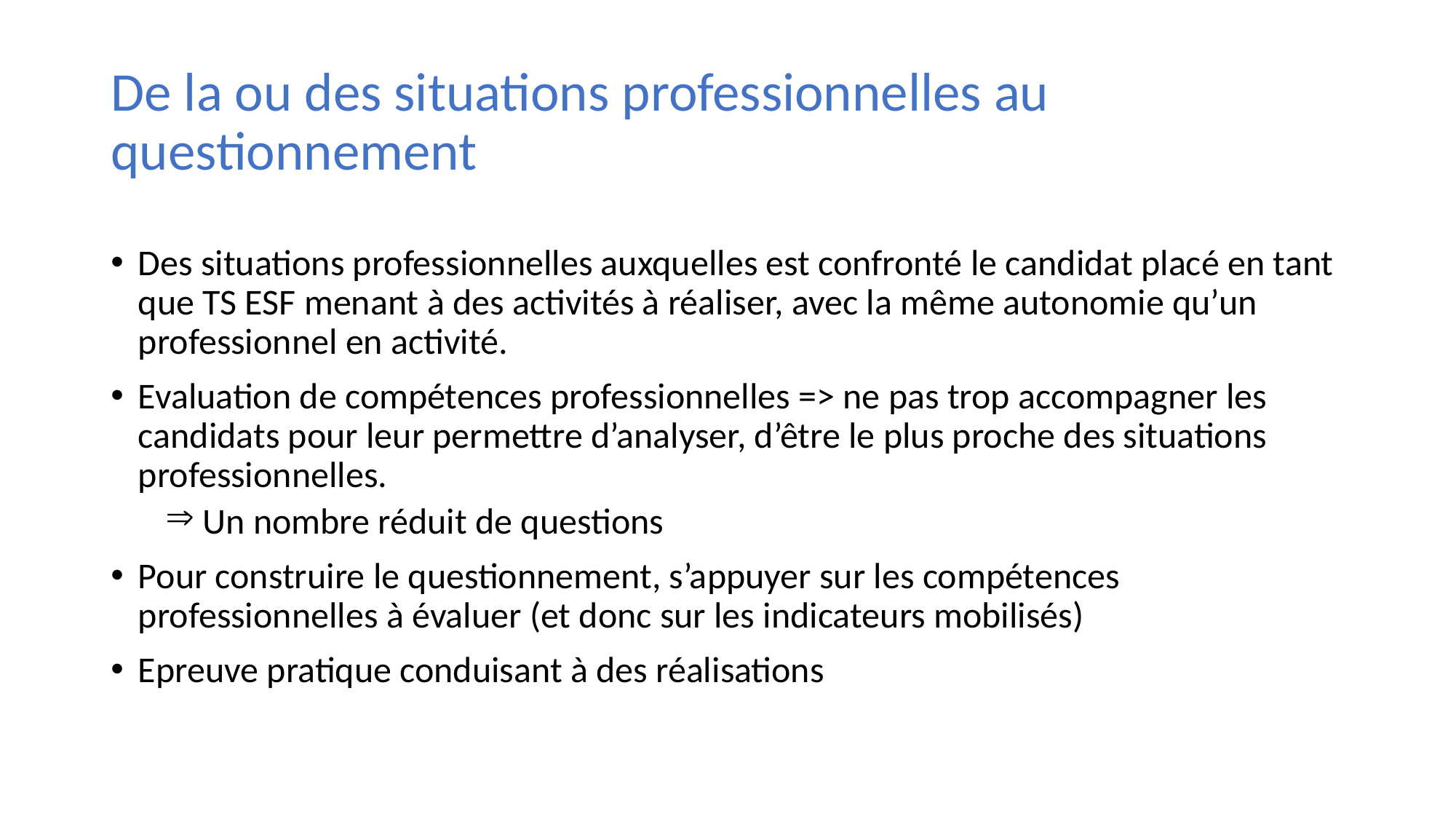

# De la ou des situations professionnelles au questionnement
Des situations professionnelles auxquelles est confronté le candidat placé en tant que TS ESF menant à des activités à réaliser, avec la même autonomie qu’un professionnel en activité.
Evaluation de compétences professionnelles => ne pas trop accompagner les candidats pour leur permettre d’analyser, d’être le plus proche des situations professionnelles.
 Un nombre réduit de questions
Pour construire le questionnement, s’appuyer sur les compétences professionnelles à évaluer (et donc sur les indicateurs mobilisés)
Epreuve pratique conduisant à des réalisations